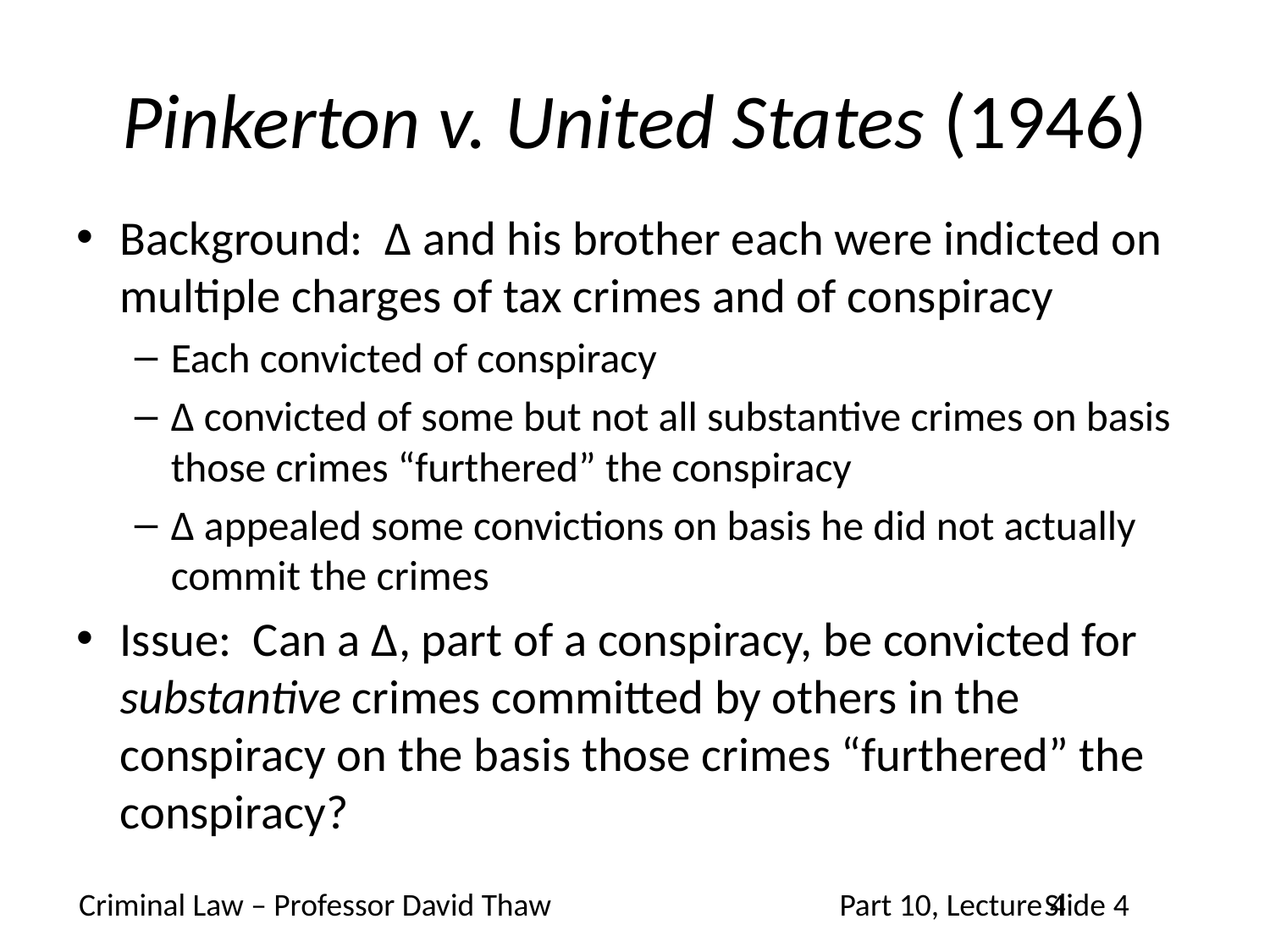

# Pinkerton v. United States (1946)
Background:  Δ and his brother each were indicted on multiple charges of tax crimes and of conspiracy
Each convicted of conspiracy
Δ convicted of some but not all substantive crimes on basis those crimes “furthered” the conspiracy
Δ appealed some convictions on basis he did not actually commit the crimes
Issue:  Can a Δ, part of a conspiracy, be convicted for substantive crimes committed by others in the conspiracy on the basis those crimes “furthered” the conspiracy?